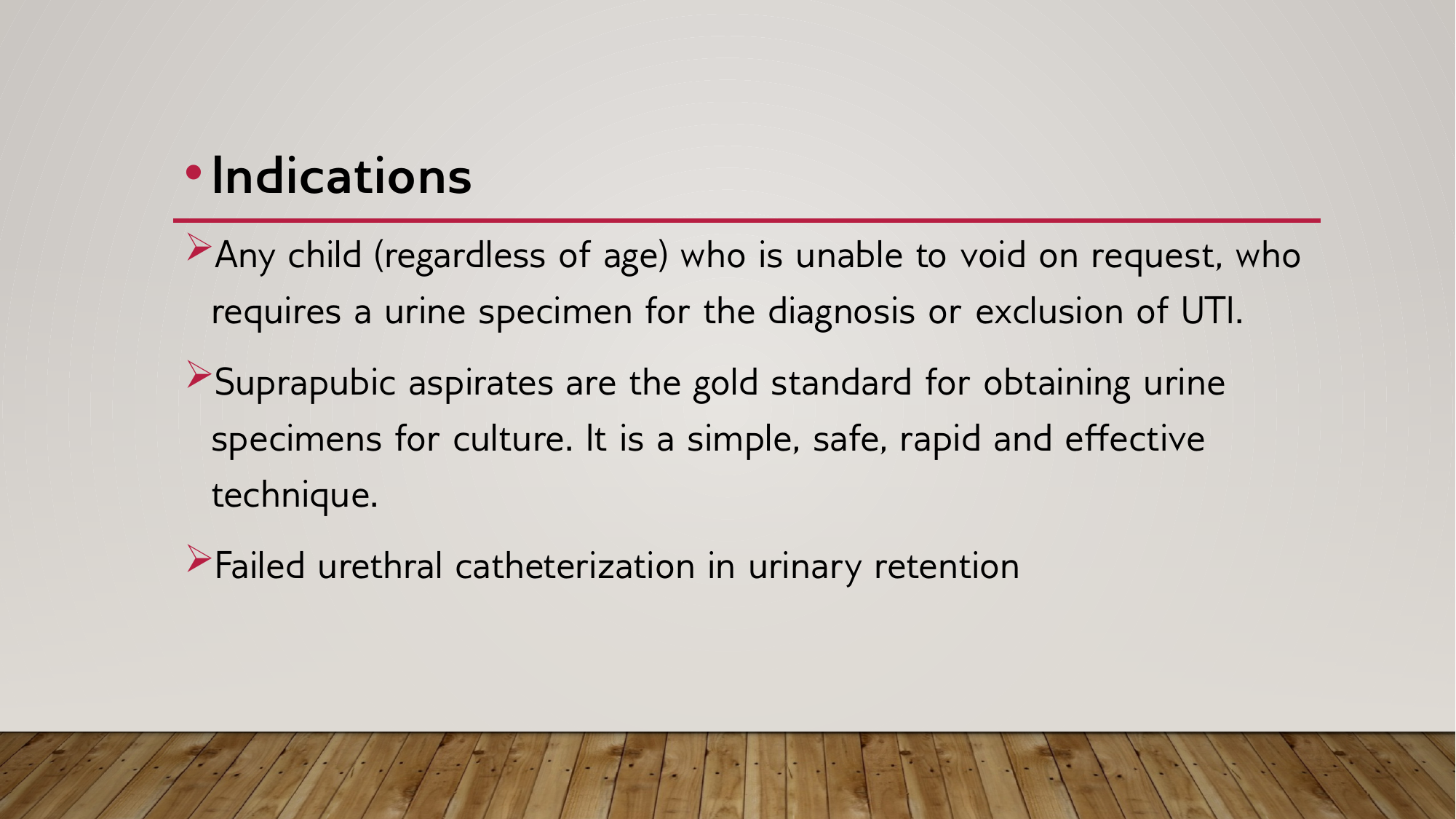

Indications
Any child (regardless of age) who is unable to void on request, who requires a urine specimen for the diagnosis or exclusion of UTI.
Suprapubic aspirates are the gold standard for obtaining urine specimens for culture. It is a simple, safe, rapid and effective technique.
Failed urethral catheterization in urinary retention